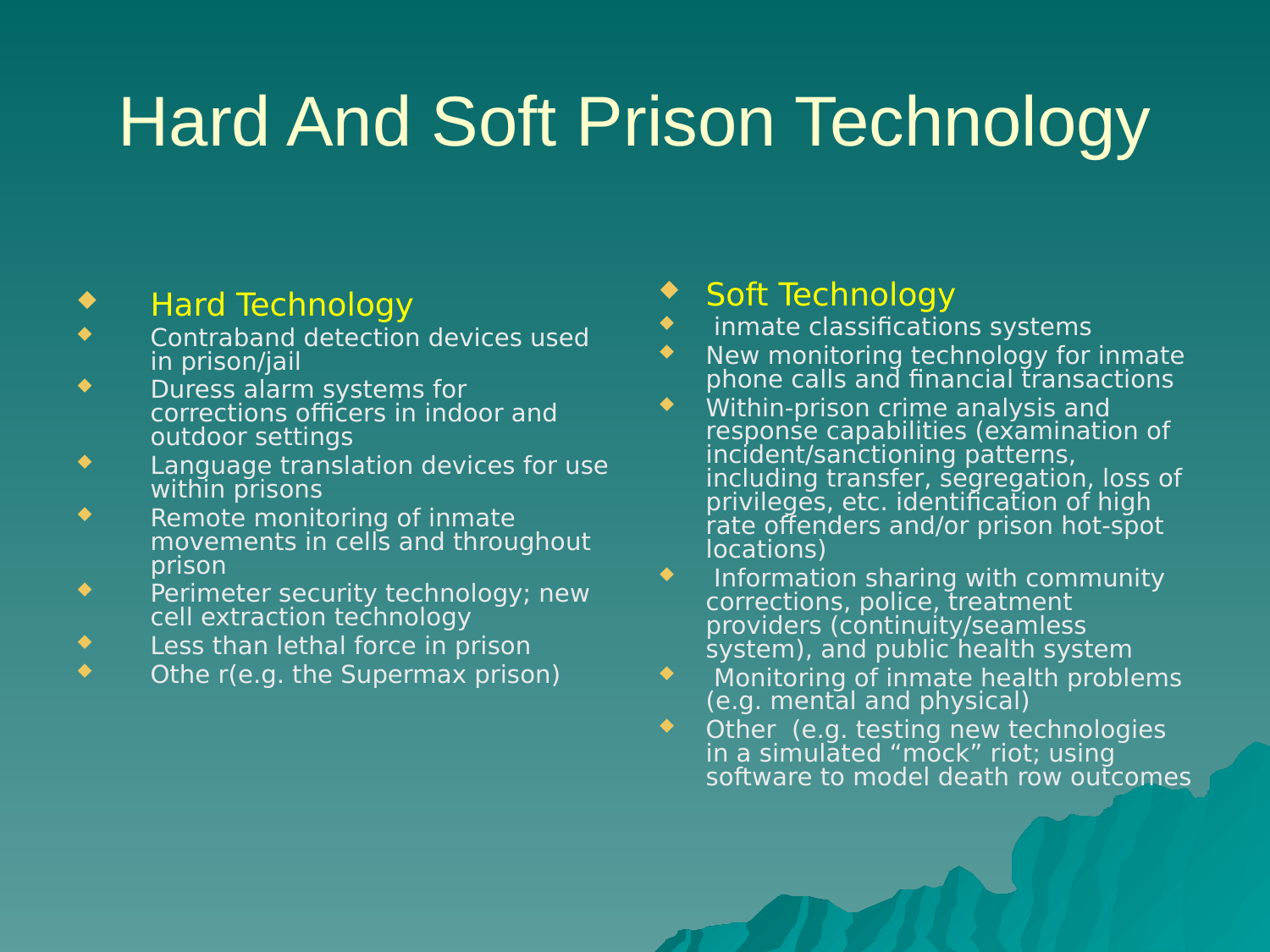

# Hard And Soft Prison Technology
Soft Technology
 inmate classifications systems
New monitoring technology for inmate phone calls and financial transactions
Within-prison crime analysis and response capabilities (examination of incident/sanctioning patterns, including transfer, segregation, loss of privileges, etc. identification of high rate offenders and/or prison hot-spot locations)
 Information sharing with community corrections, police, treatment providers (continuity/seamless system), and public health system
 Monitoring of inmate health problems (e.g. mental and physical)
Other  (e.g. testing new technologies in a simulated “mock” riot; using software to model death row outcomes

Hard Technology
Contraband detection devices used in prison/jail
Duress alarm systems for corrections officers in indoor and outdoor settings
Language translation devices for use within prisons
Remote monitoring of inmate movements in cells and throughout prison
Perimeter security technology; new cell extraction technology
Less than lethal force in prison
Othe r(e.g. the Supermax prison)